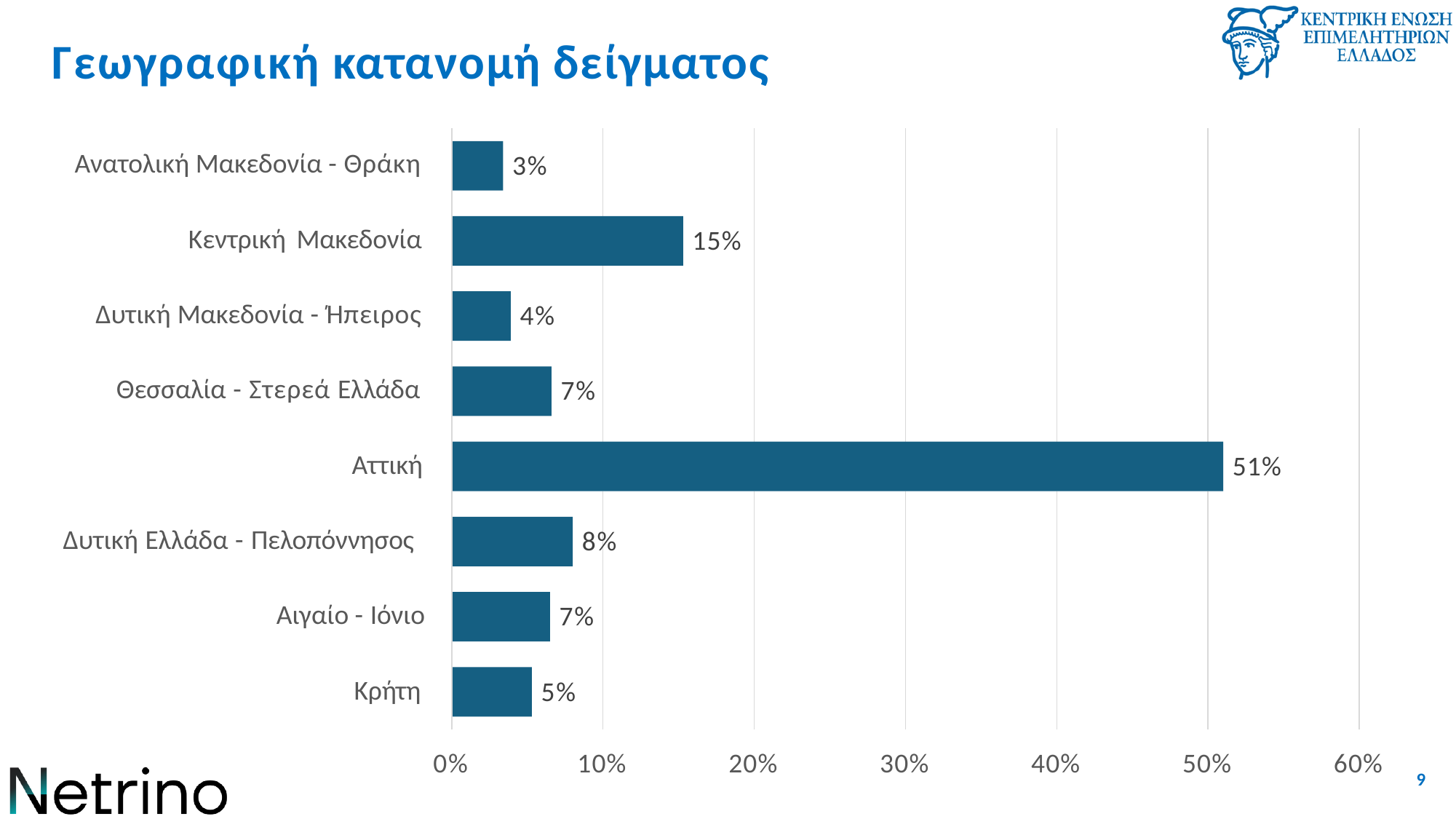

# Γεωγραφική κατανομή δείγματος

Ανατολική Μακεδονία - Θράκη
3%
Κεντρική Μακεδονία
15%
Δυτική Μακεδονία - Ήπειρος
4%
Θεσσαλία - Στερεά Ελλάδα
7%
Αττική
51%
Δυτική Ελλάδα - Πελοπόννησος
8%
Αιγαίο - Ιόνιο
7%
Κρήτη
5%
0%
10%
20%
30%
40%
50%
60%
9